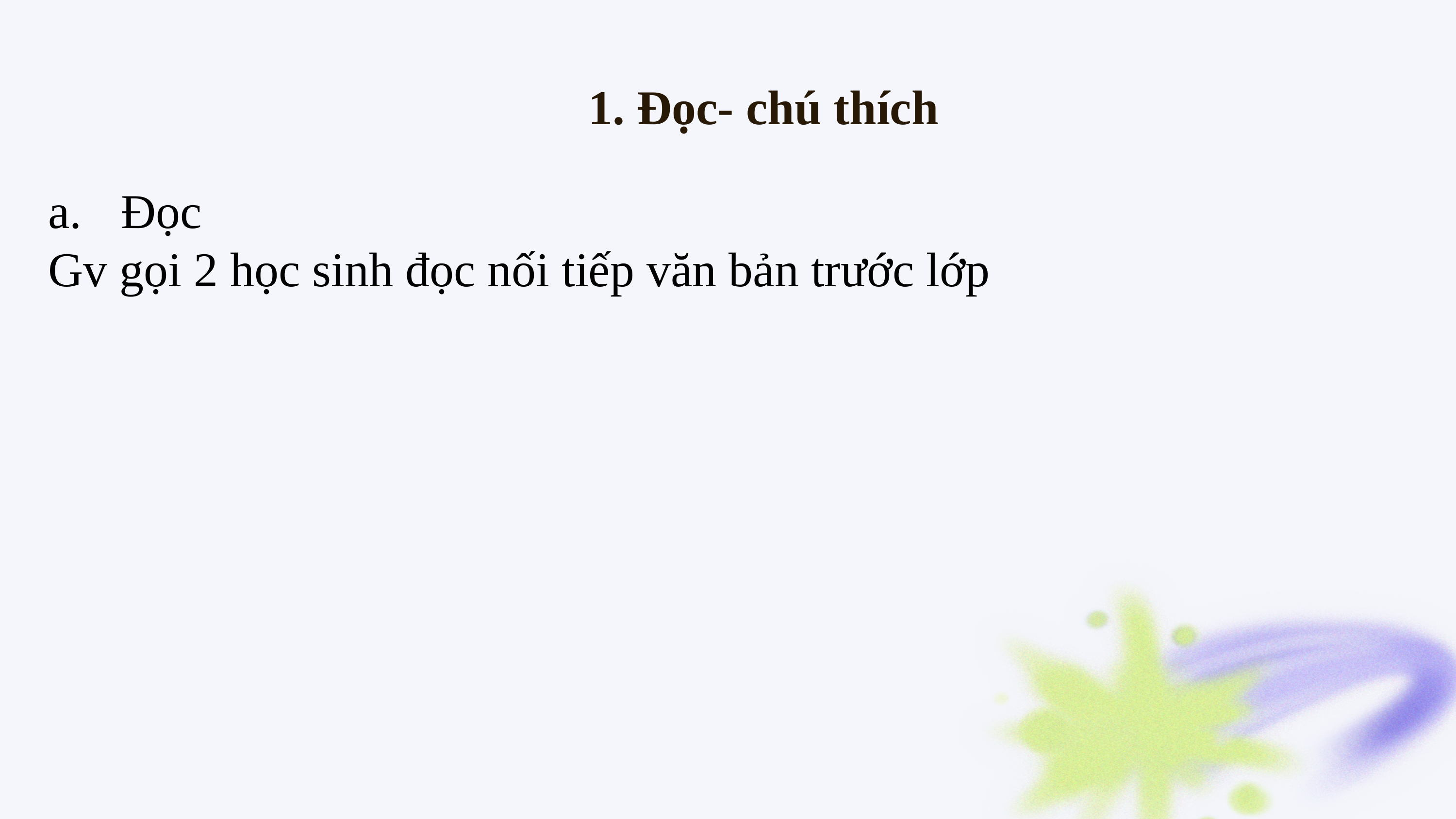

1. Đọc- chú thích
Đọc
Gv gọi 2 học sinh đọc nối tiếp văn bản trước lớp